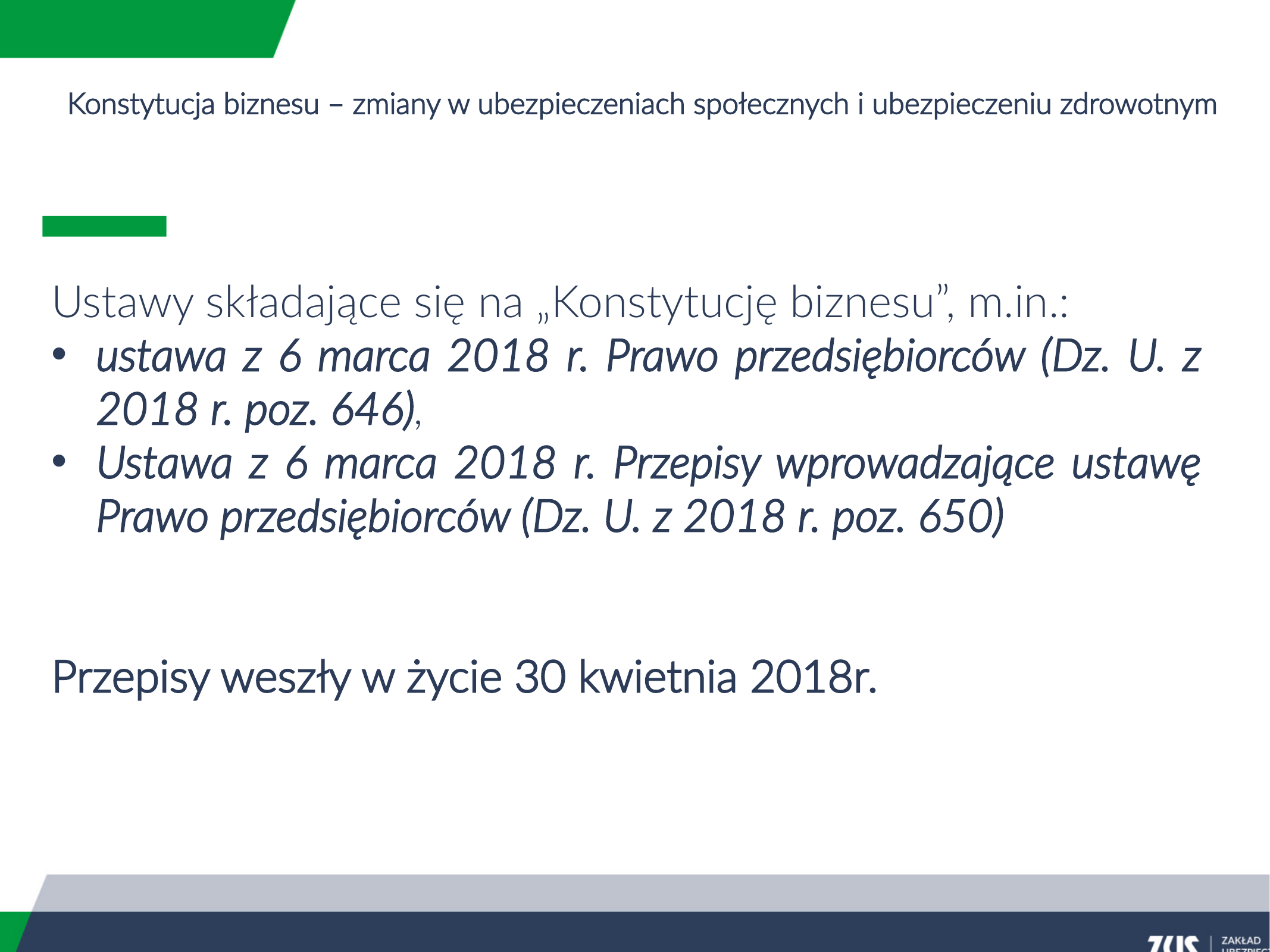

Konstytucja biznesu – zmiany w ubezpieczeniach społecznych i ubezpieczeniu zdrowotnym

Ustawy składające się na „Konstytucję biznesu”, m.in.:
ustawa z 6 marca 2018 r. Prawo przedsiębiorców (Dz. U. z 2018 r. poz. 646),
Ustawa z 6 marca 2018 r. Przepisy wprowadzające ustawę Prawo przedsiębiorców (Dz. U. z 2018 r. poz. 650)

Przepisy weszły w życie 30 kwietnia 2018r.